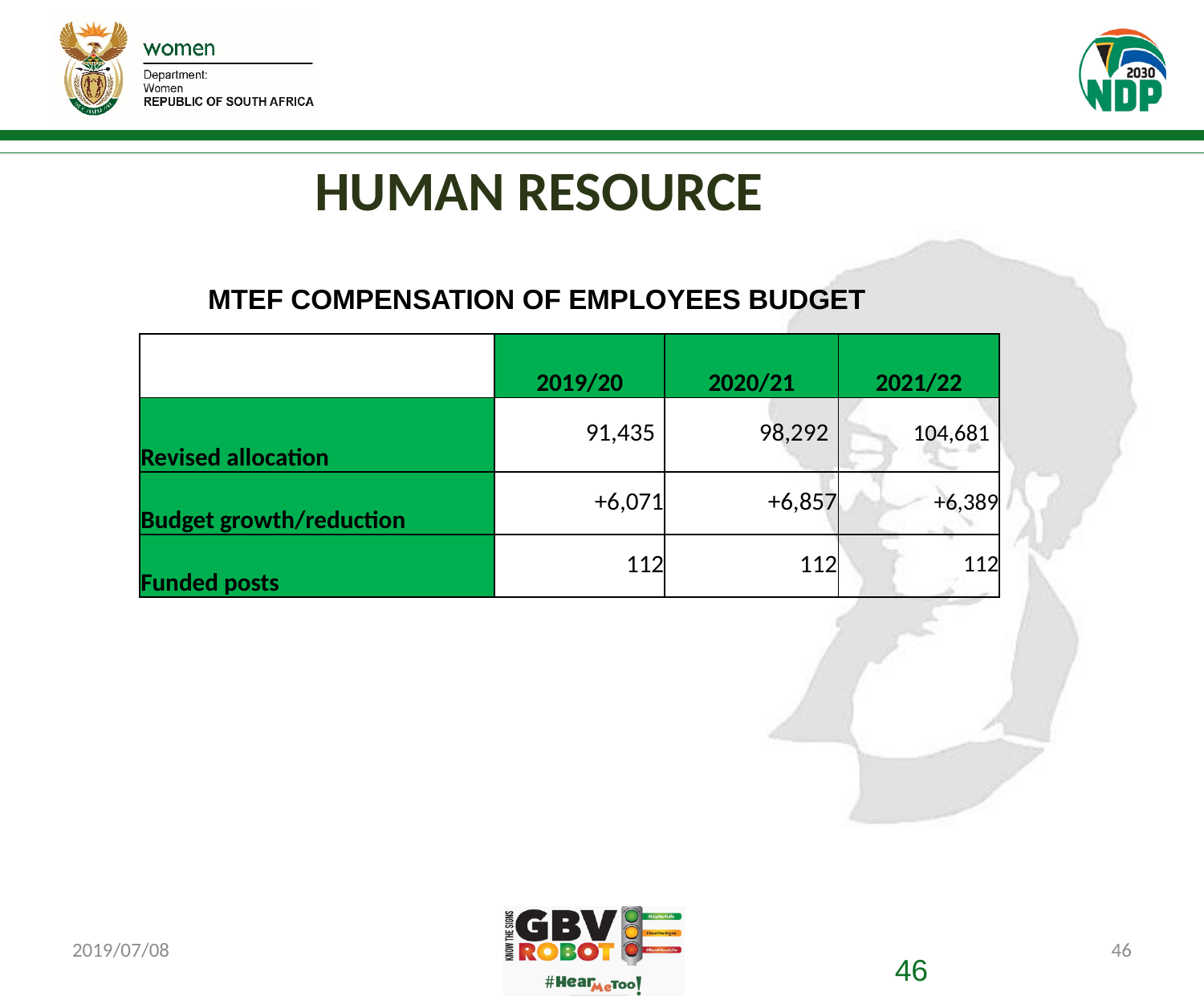

# HUMAN RESOURCE
	MTEF COMPENSATION OF EMPLOYEES BUDGET

|  | 2019/20 | 2020/21 | 2021/22 |
| --- | --- | --- | --- |
| Revised allocation | 91,435 | 98,292 | 104,681 |
| Budget growth/reduction | +6,071 | +6,857 | +6,389 |
| Funded posts | 112 | 112 | 112 |
2019/07/08
46